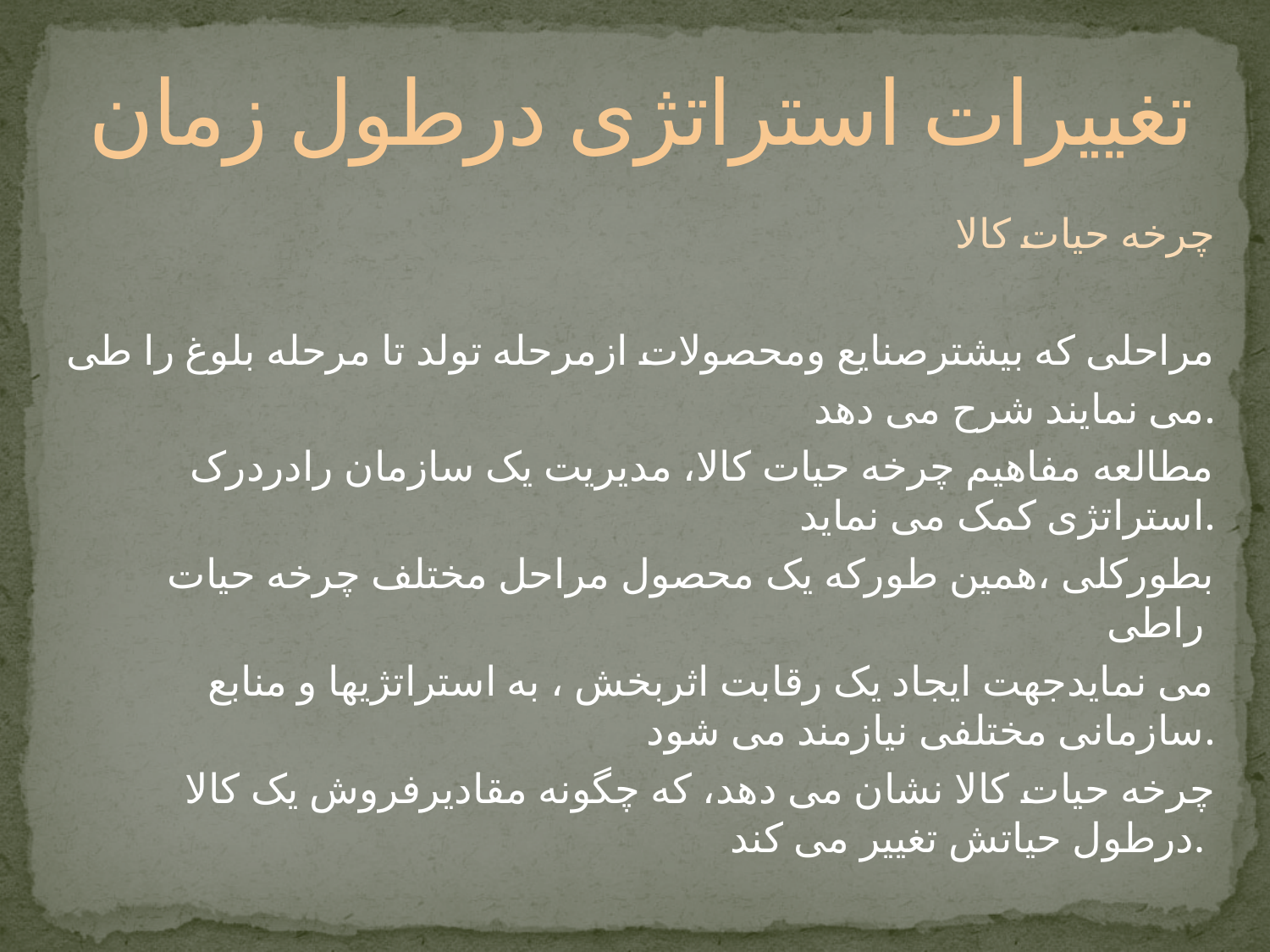

# تغییرات استراتژی درطول زمان
چرخه حیات کالا

مراحلی که بیشترصنایع ومحصولات ازمرحله تولد تا مرحله بلوغ را طی
می نمایند شرح می دهد.
مطالعه مفاهیم چرخه حیات کالا، مدیریت یک سازمان رادردرک استراتژی کمک می نماید.
بطورکلی ،همین طورکه یک محصول مراحل مختلف چرخه حیات راطی
می نمایدجهت ایجاد یک رقابت اثربخش ، به استراتژیها و منابع سازمانی مختلفی نیازمند می شود.
چرخه حیات کالا نشان می دهد، که چگونه مقادیرفروش یک کالا درطول حیاتش تغییر می کند.